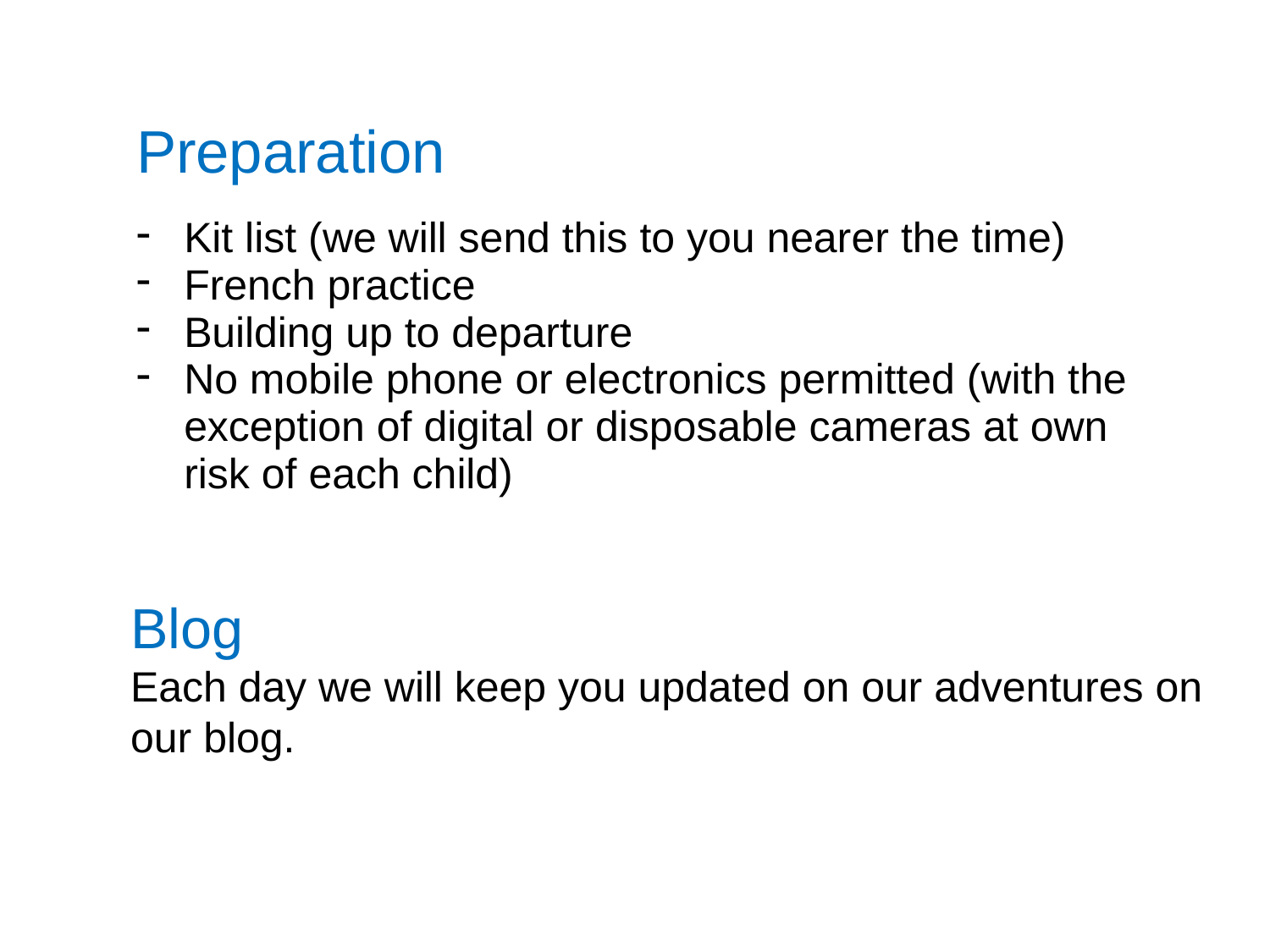

| Preparation Kit list (we will send this to you nearer the time) French practice Building up to departure No mobile phone or electronics permitted (with the exception of digital or disposable cameras at own risk of each child) |
| --- |
Blog
Each day we will keep you updated on our adventures on our blog.